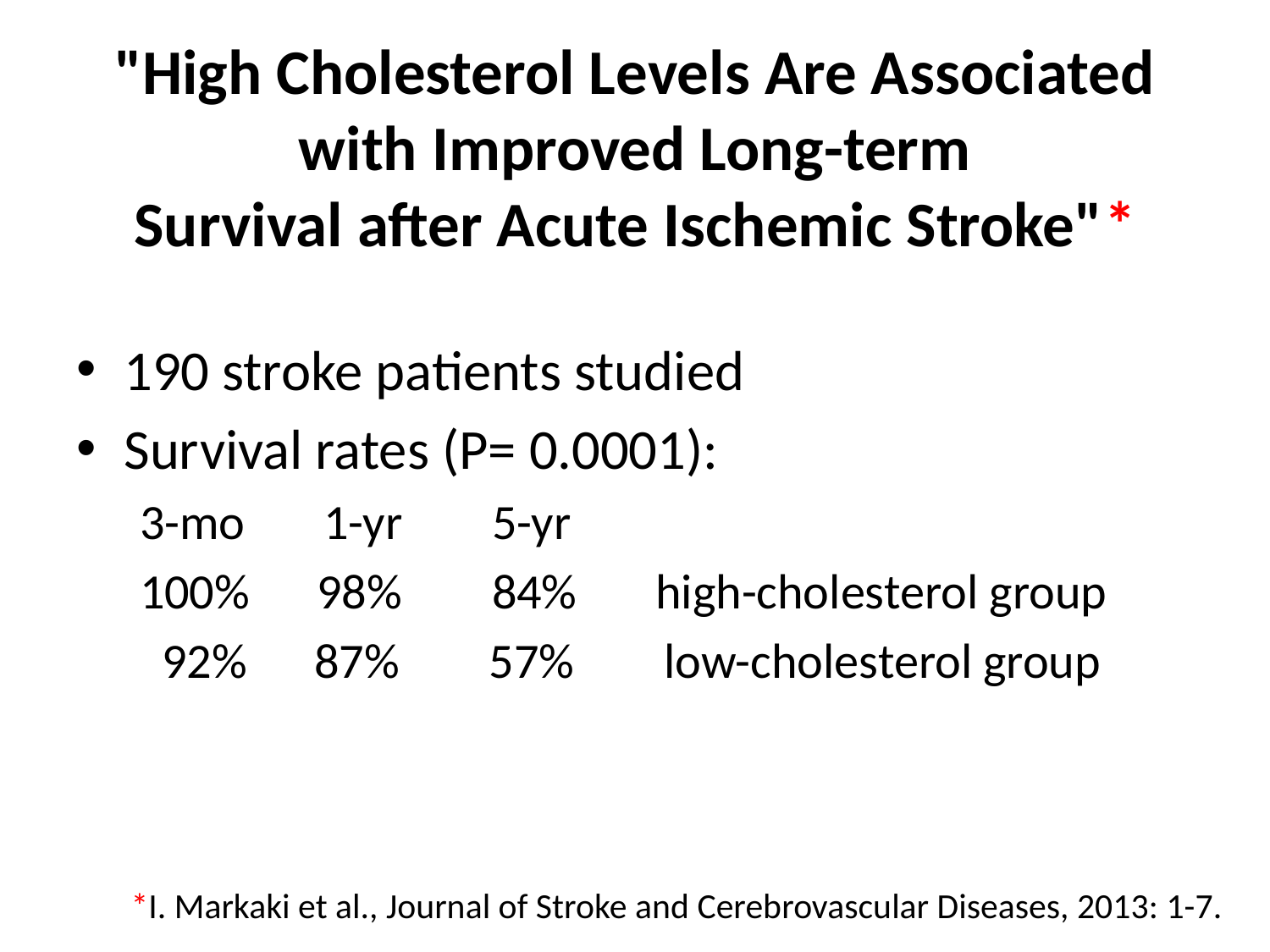

# "High Cholesterol Levels Are Associated with Improved Long-term Survival after Acute Ischemic Stroke"*
190 stroke patients studied
Survival rates (P= 0.0001):
3-mo       1-yr        5-yr
100%      98%        84%       high-cholesterol group
  92%      87%        57%        low-cholesterol group
*I. Markaki et al., Journal of Stroke and Cerebrovascular Diseases, 2013: 1-7.